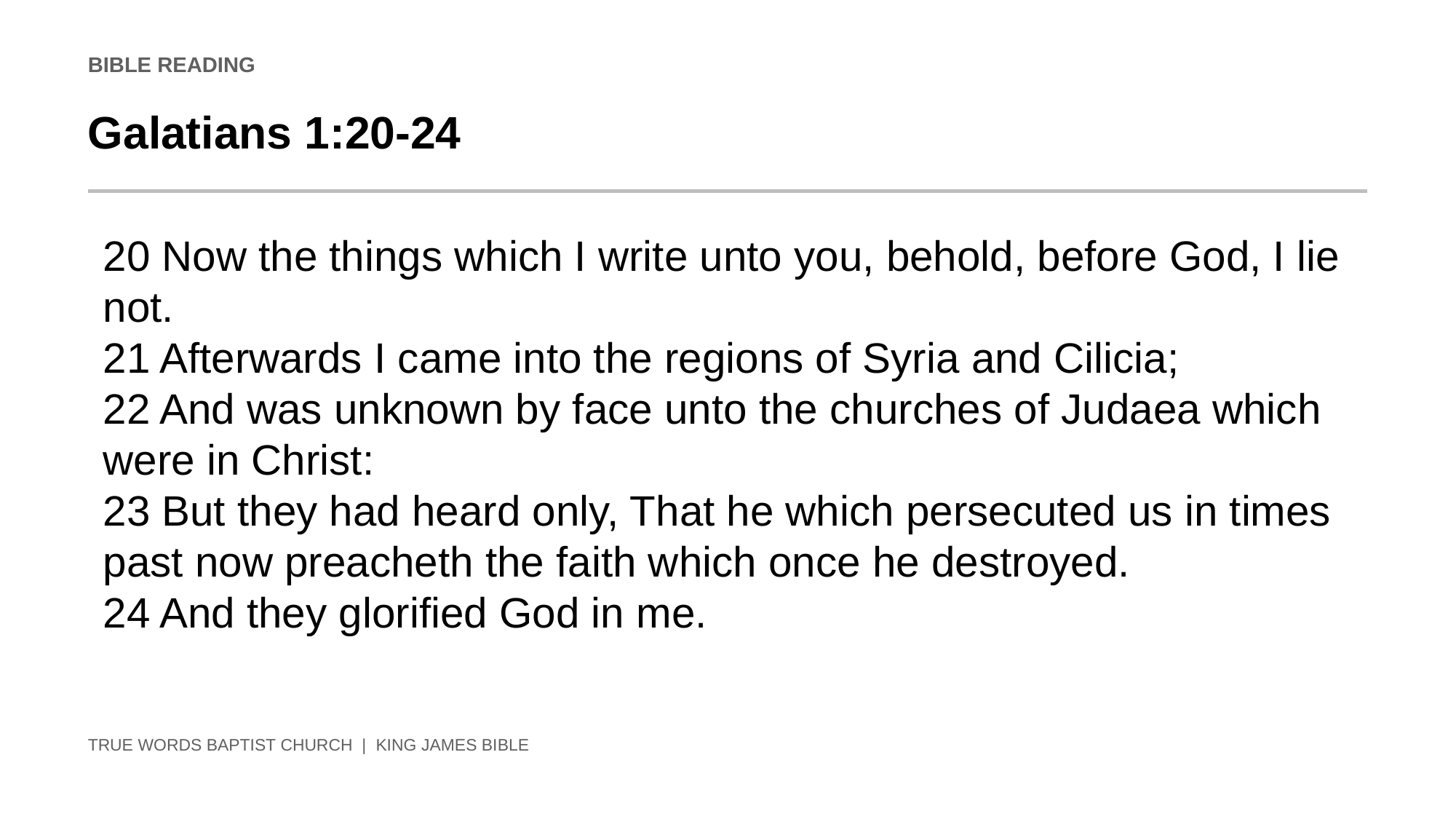

BIBLE READING
Galatians 1:20-24
20 Now the things which I write unto you, behold, before God, I lie not.
21 Afterwards I came into the regions of Syria and Cilicia;
22 And was unknown by face unto the churches of Judaea which were in Christ:
23 But they had heard only, That he which persecuted us in times past now preacheth the faith which once he destroyed.
24 And they glorified God in me.
TRUE WORDS BAPTIST CHURCH  |  KING JAMES BIBLE